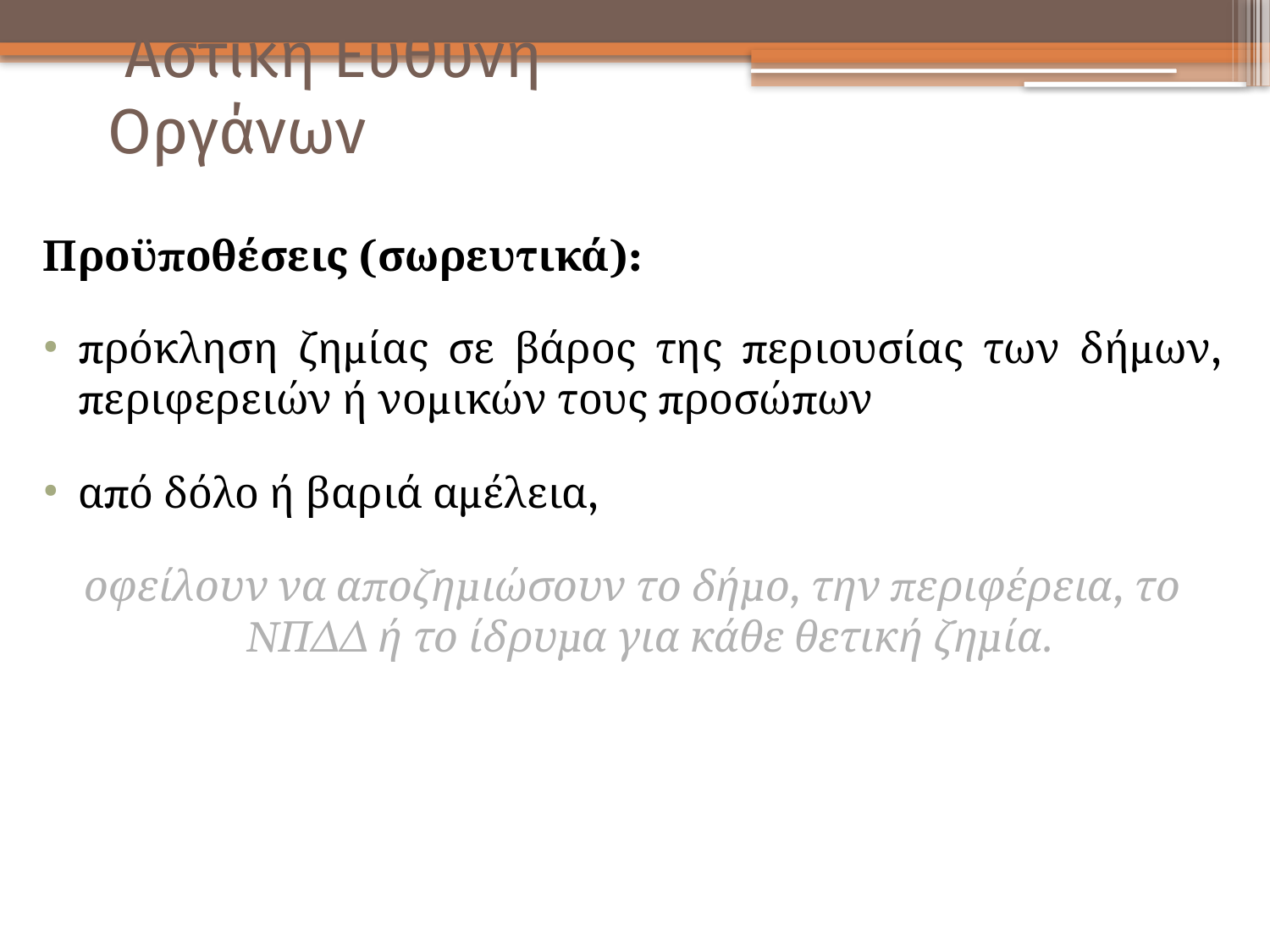

Αστική Ευθύνη Οργάνων
Προϋποθέσεις (σωρευτικά):
πρόκληση ζημίας σε βάρος της περιουσίας των δήμων, περιφερειών ή νομικών τους προσώπων
από δόλο ή βαριά αμέλεια,
οφείλουν να αποζημιώσουν το δήμο, την περιφέρεια, το ΝΠΔΔ ή το ίδρυμα για κάθε θετική ζημία.